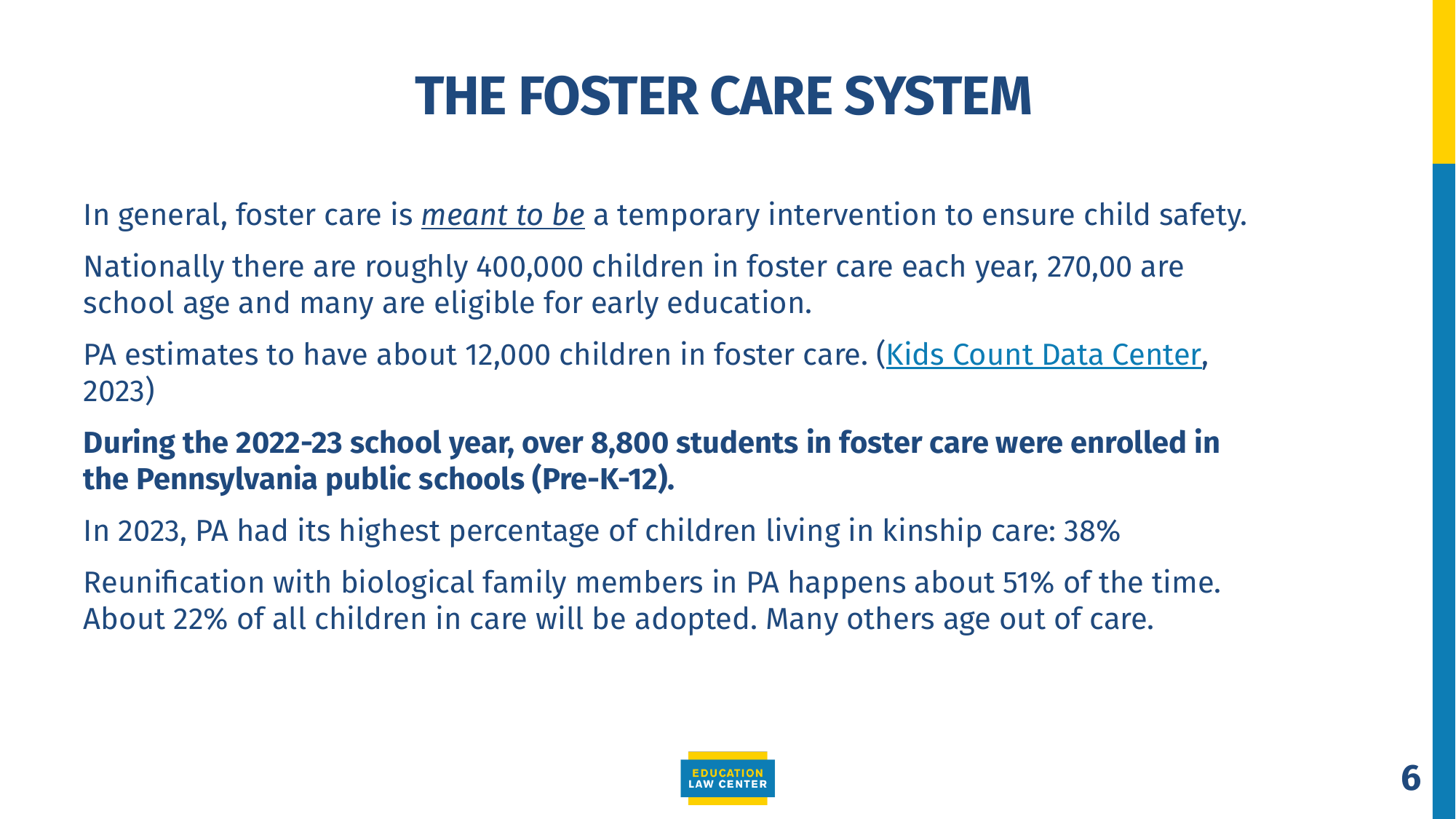

# The foster care system
In general, foster care is meant to be a temporary intervention to ensure child safety.
Nationally there are roughly 400,000 children in foster care each year, 270,00 are school age and many are eligible for early education.
PA estimates to have about 12,000 children in foster care. (Kids Count Data Center, 2023)
During the 2022-23 school year, over 8,800 students in foster care were enrolled in the Pennsylvania public schools (Pre-K-12).
In 2023, PA had its highest percentage of children living in kinship care: 38%
Reunification with biological family members in PA happens about 51% of the time. About 22% of all children in care will be adopted. Many others age out of care.
6